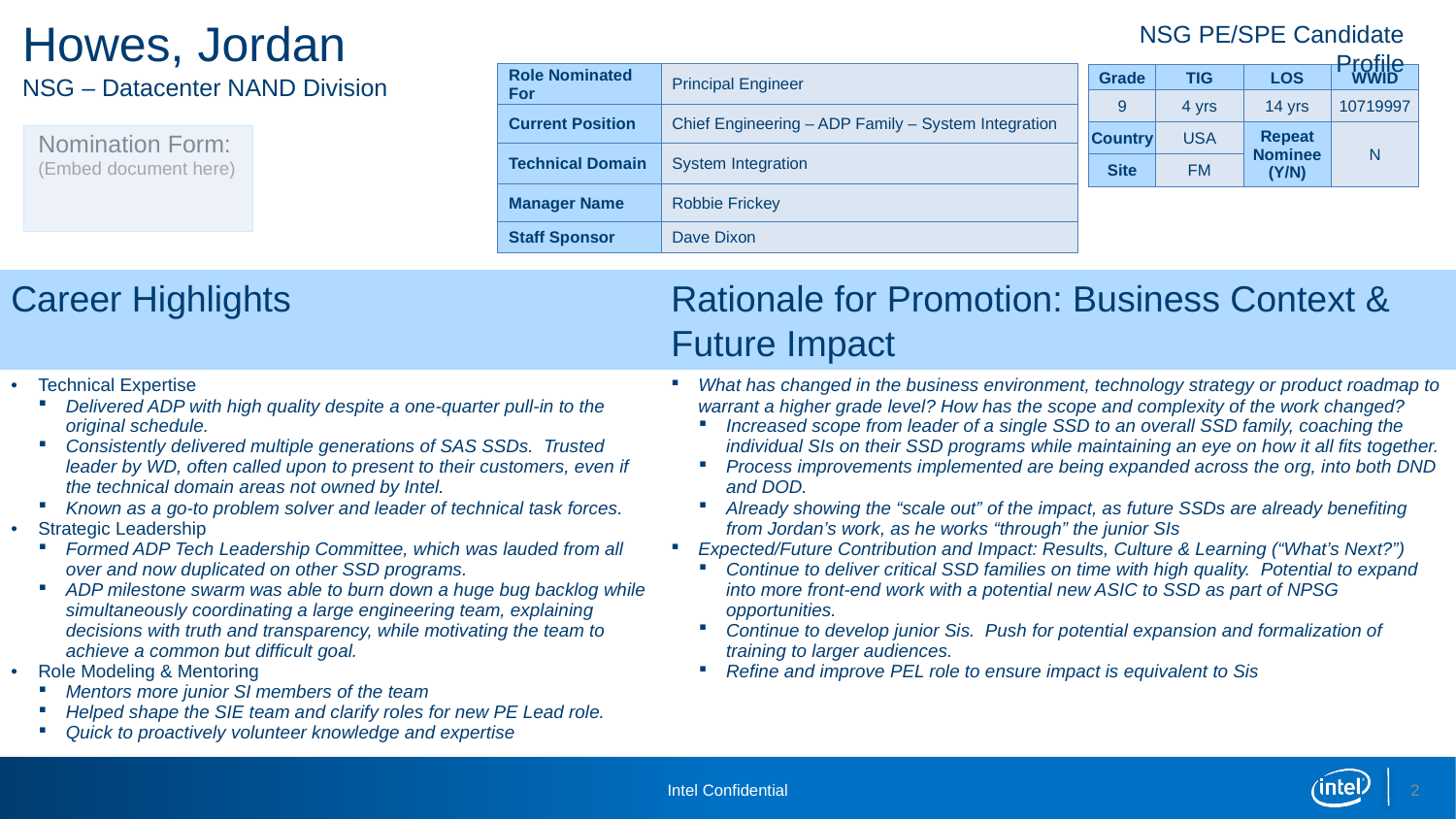

Howes, Jordan
NSG PE/SPE Candidate Profile
| Role Nominated For | Principal Engineer |
| --- | --- |
| Current Position | Chief Engineering – ADP Family – System Integration |
| Technical Domain | System Integration |
| Manager Name | Robbie Frickey |
| Staff Sponsor | Dave Dixon |
NSG – Datacenter NAND Division
| Grade | TIG | LOS | WWID |
| --- | --- | --- | --- |
| 9 | 4 yrs | 14 yrs | 10719997 |
| Country | USA | Repeat Nominee (Y/N) | N |
| Site | FM |  |  |
Nomination Form:
(Embed document here)

| Career Highlights | Rationale for Promotion: Business Context & Future Impact |
| --- | --- |
| Technical Expertise Delivered ADP with high quality despite a one-quarter pull-in to the original schedule. Consistently delivered multiple generations of SAS SSDs. Trusted leader by WD, often called upon to present to their customers, even if the technical domain areas not owned by Intel. Known as a go-to problem solver and leader of technical task forces. Strategic Leadership Formed ADP Tech Leadership Committee, which was lauded from all over and now duplicated on other SSD programs. ADP milestone swarm was able to burn down a huge bug backlog while simultaneously coordinating a large engineering team, explaining decisions with truth and transparency, while motivating the team to achieve a common but difficult goal. Role Modeling & Mentoring Mentors more junior SI members of the team Helped shape the SIE team and clarify roles for new PE Lead role. Quick to proactively volunteer knowledge and expertise | What has changed in the business environment, technology strategy or product roadmap to warrant a higher grade level? How has the scope and complexity of the work changed? Increased scope from leader of a single SSD to an overall SSD family, coaching the individual SIs on their SSD programs while maintaining an eye on how it all fits together. Process improvements implemented are being expanded across the org, into both DND and DOD. Already showing the “scale out” of the impact, as future SSDs are already benefiting from Jordan’s work, as he works “through” the junior SIs Expected/Future Contribution and Impact: Results, Culture & Learning (“What’s Next?”) Continue to deliver critical SSD families on time with high quality. Potential to expand into more front-end work with a potential new ASIC to SSD as part of NPSG opportunities. Continue to develop junior Sis. Push for potential expansion and formalization of training to larger audiences. Refine and improve PEL role to ensure impact is equivalent to Sis |
Intel Confidential
2